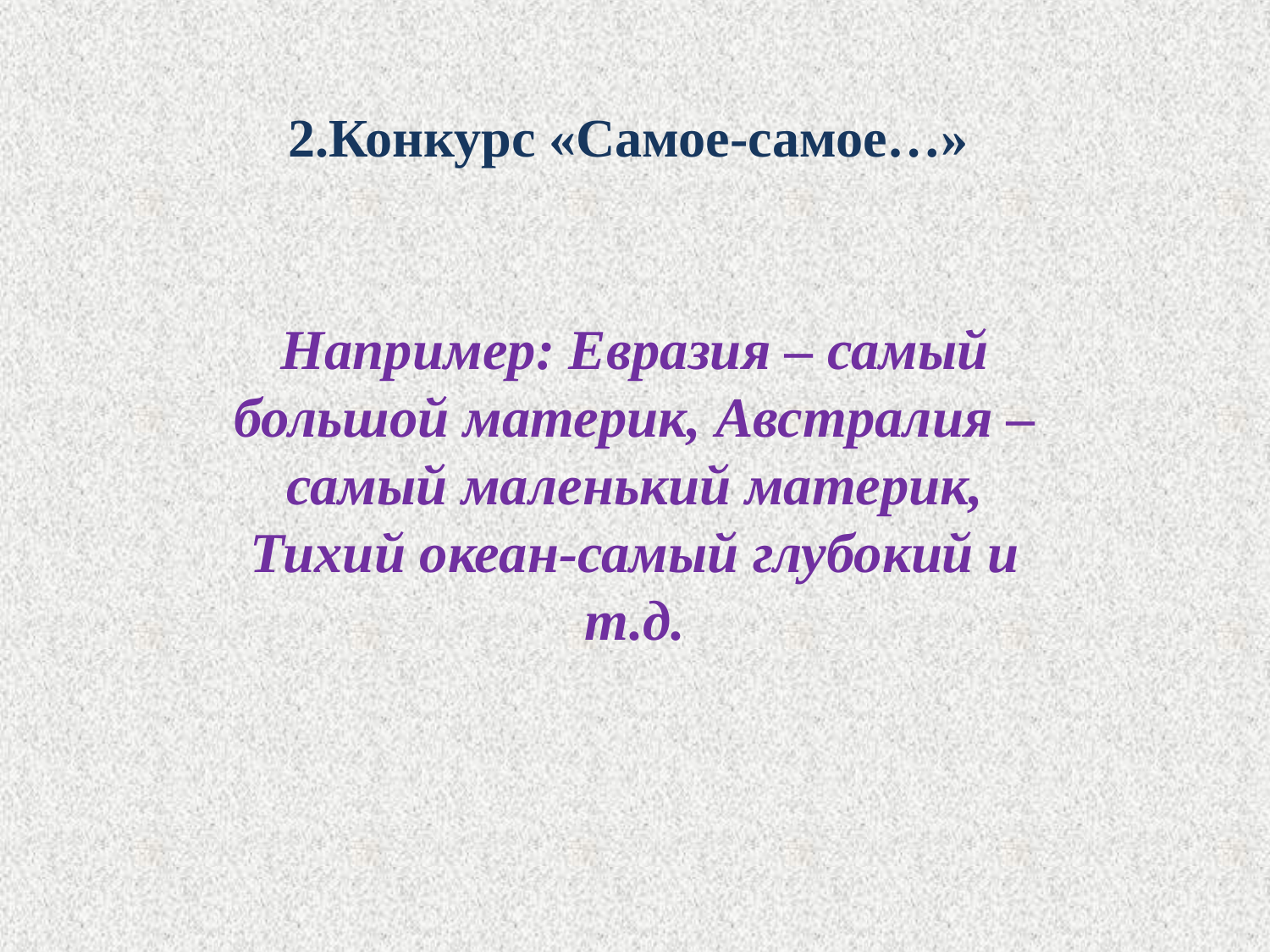

# 2.Конкурс «Самое-самое…»
Например: Евразия – самый большой материк, Австралия –самый маленький материк, Тихий океан-самый глубокий и т.д.